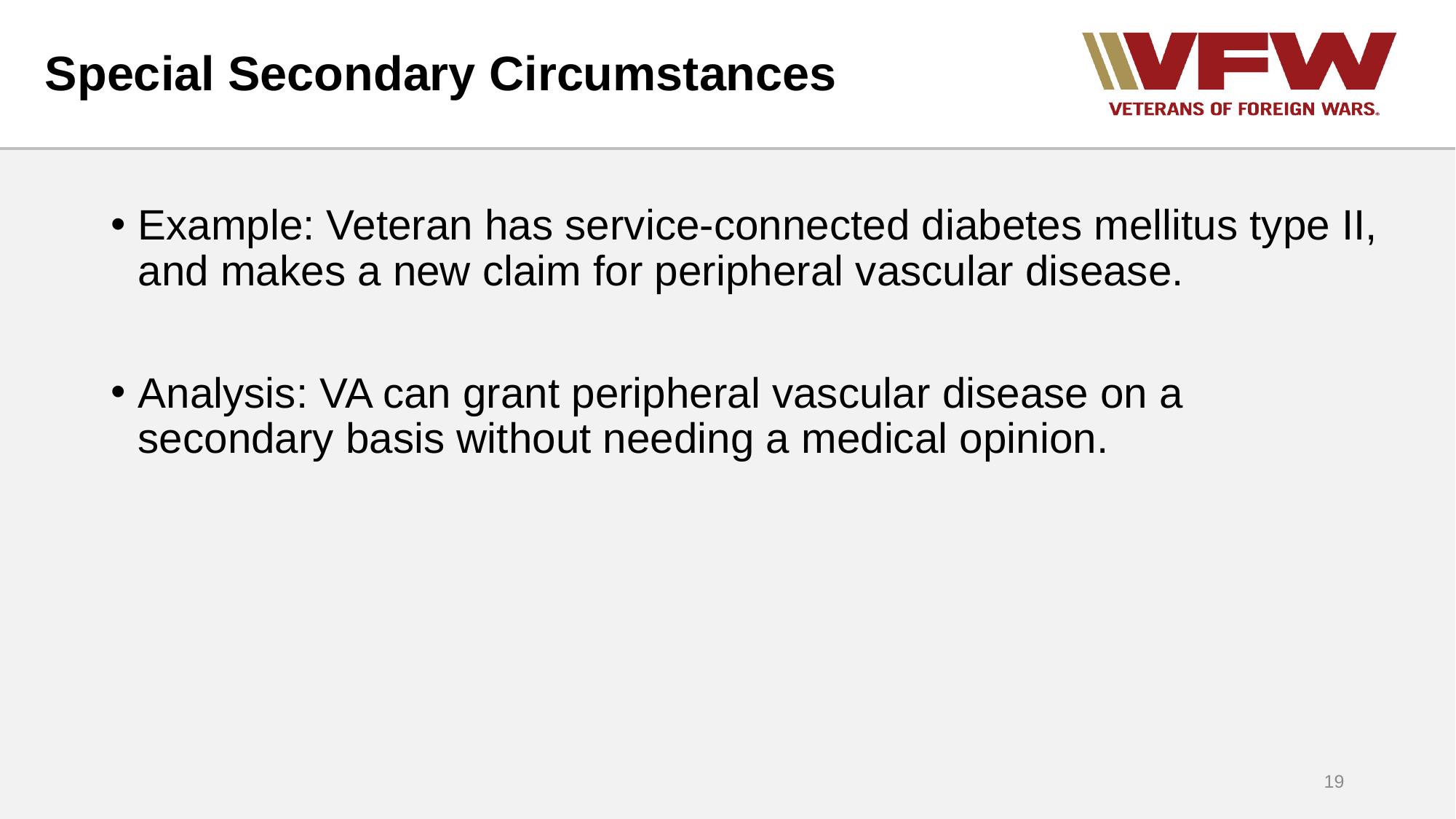

# Special Secondary Circumstances
Example: Veteran has service-connected diabetes mellitus type II, and makes a new claim for peripheral vascular disease.

Analysis: VA can grant peripheral vascular disease on a secondary basis without needing a medical opinion.
19